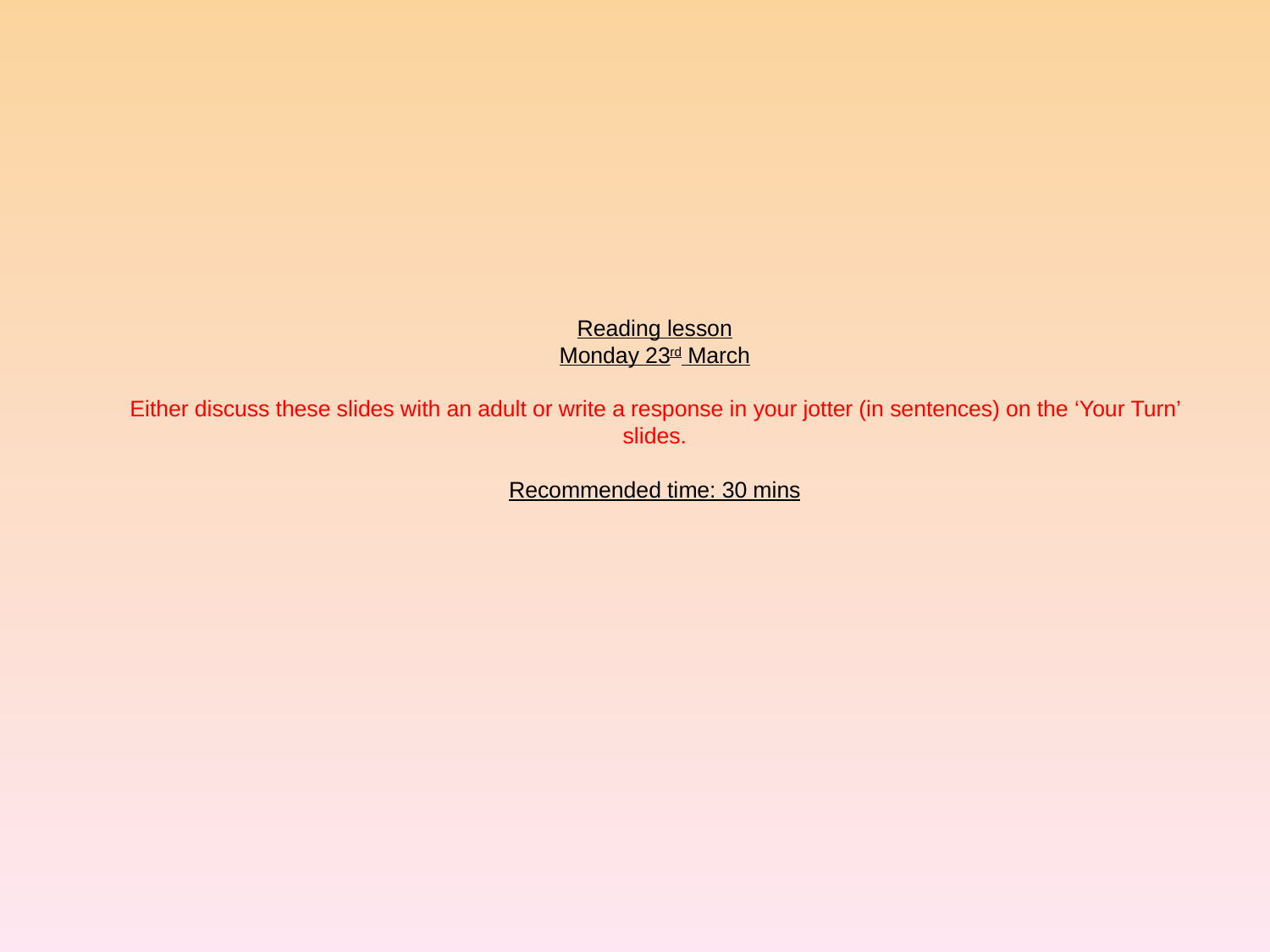

# Reading lesson Monday 23rd March Either discuss these slides with an adult or write a response in your jotter (in sentences) on the ‘Your Turn’ slides. Recommended time: 30 mins